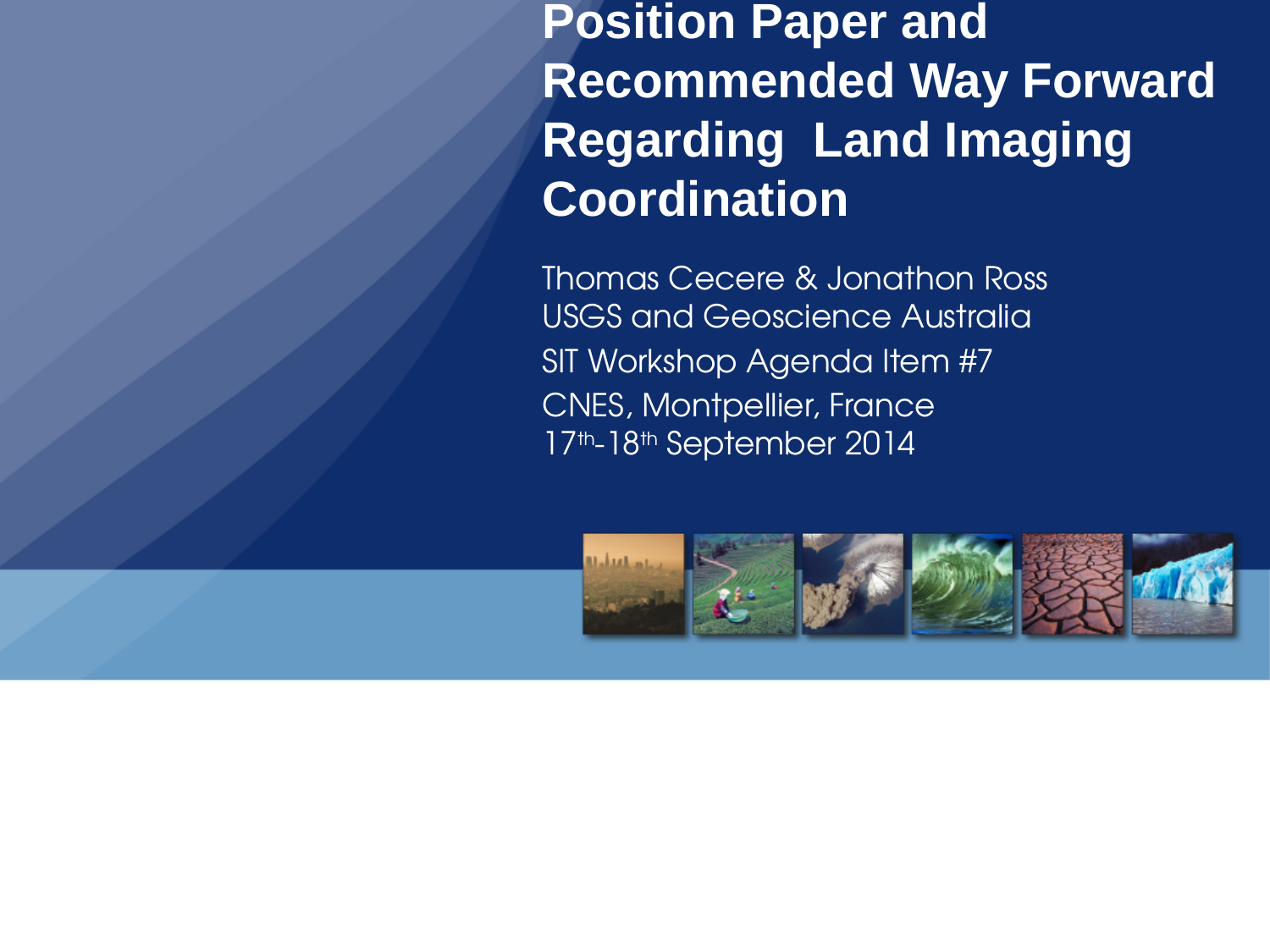

# Position Paper and Recommended Way Forward Regarding  Land Imaging Coordination
Thomas Cecere & Jonathon Ross
USGS and Geoscience Australia
SIT Workshop Agenda Item #7
CNES, Montpellier, France
17th-18th September 2014